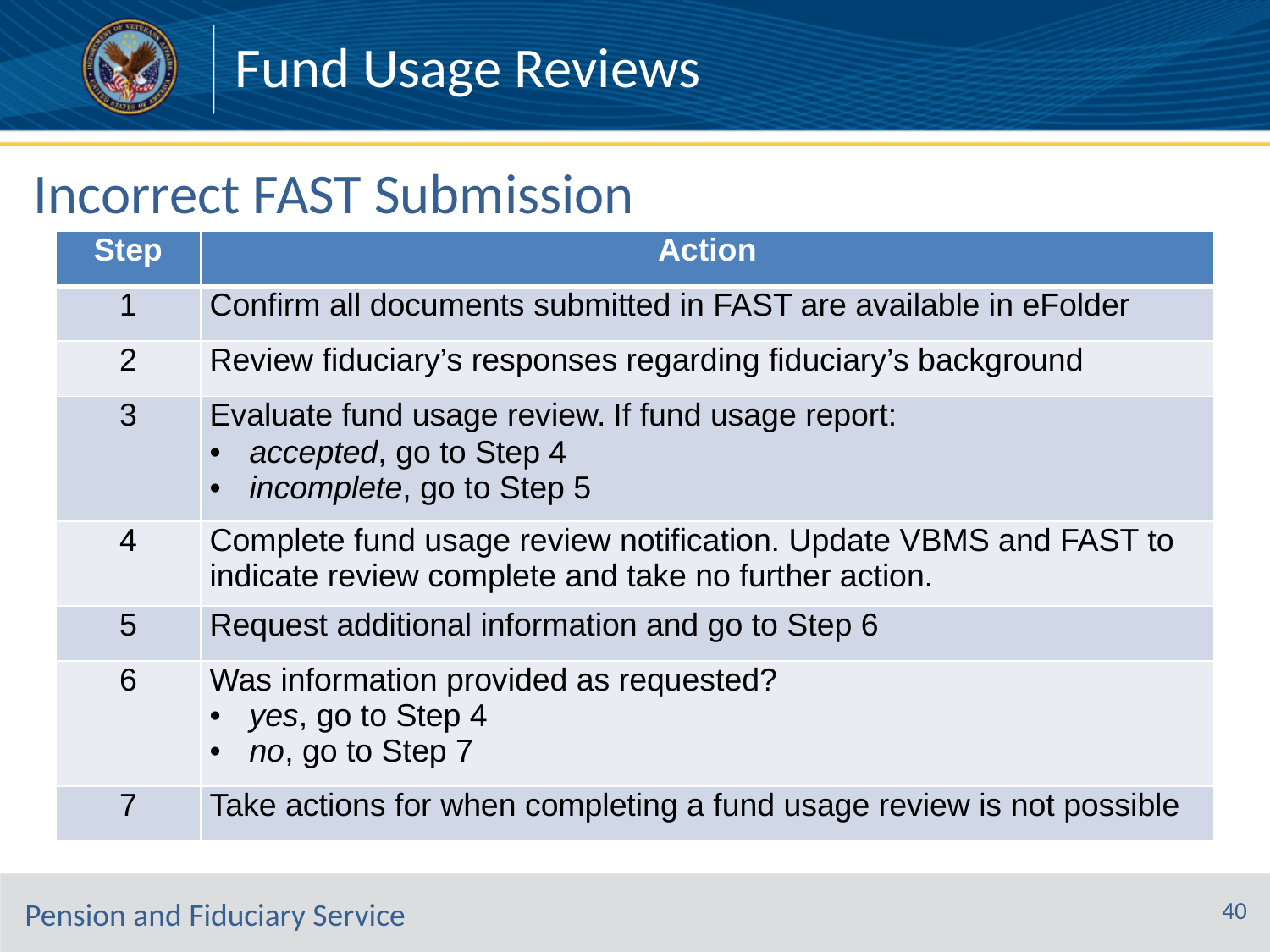

Fund Usage Reviews
# Incorrect FAST Submission
Then….
| Step | Action |
| --- | --- |
| 1 | Confirm all documents submitted in FAST are available in eFolder |
| 2 | Review fiduciary’s responses regarding fiduciary’s background |
| 3 | Evaluate fund usage review. If fund usage report: accepted, go to Step 4 incomplete, go to Step 5 |
| 4 | Complete fund usage review notification. Update VBMS and FAST to indicate review complete and take no further action. |
| 5 | Request additional information and go to Step 6 |
| 6 | Was information provided as requested?  yes, go to Step 4 no, go to Step 7 |
| 7 | Take actions for when completing a fund usage review is not possible |
40